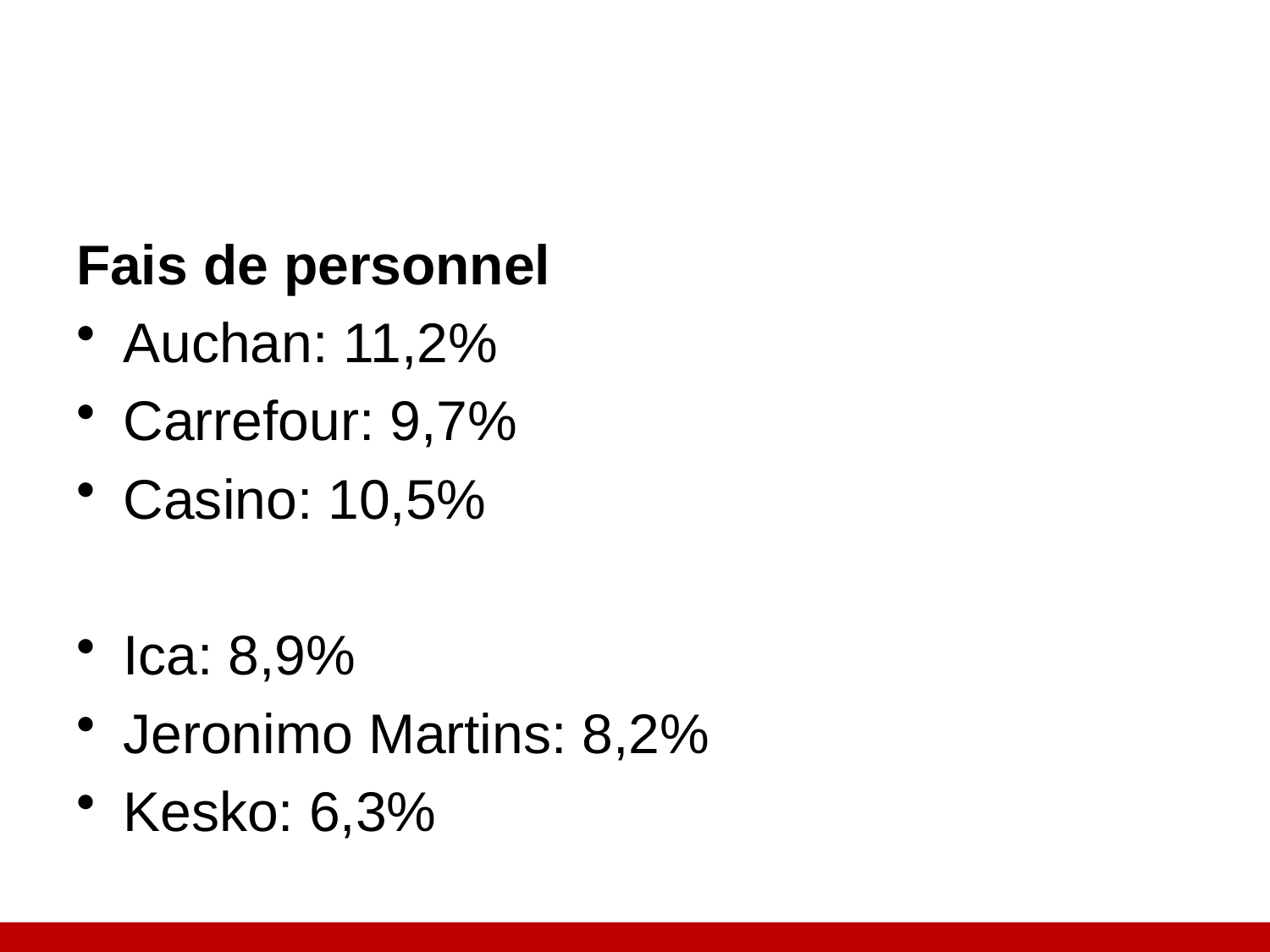

#
Fais de personnel
Auchan: 11,2%
Carrefour: 9,7%
Casino: 10,5%

Ica: 8,9%
Jeronimo Martins: 8,2%
Kesko: 6,3%